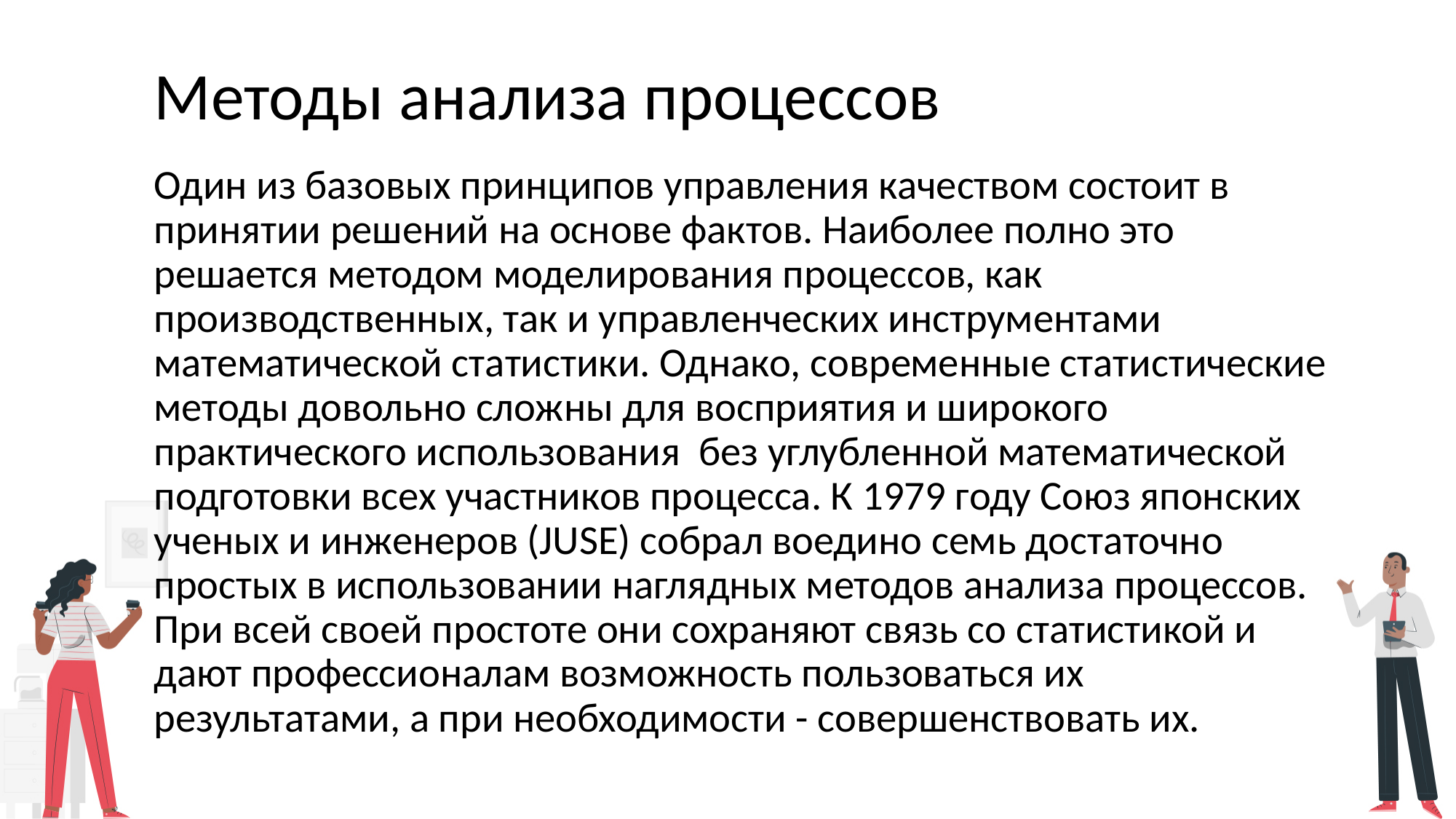

# Методы анализа процессов
Один из базовых принципов управления качеством состоит в принятии решений на основе фактов. Наиболее полно это решается методом моделирования процессов, как производственных, так и управленческих инструментами математической статистики. Однако, современные статистические методы довольно сложны для восприятия и широкого практического использования  без углубленной математической подготовки всех участников процесса. К 1979 году Союз японских ученых и инженеров (JUSE) собрал воедино семь достаточно простых в использовании наглядных методов анализа процессов. При всей своей простоте они сохраняют связь со статистикой и дают профессионалам возможность пользоваться их результатами, а при необходимости - совершенствовать их.